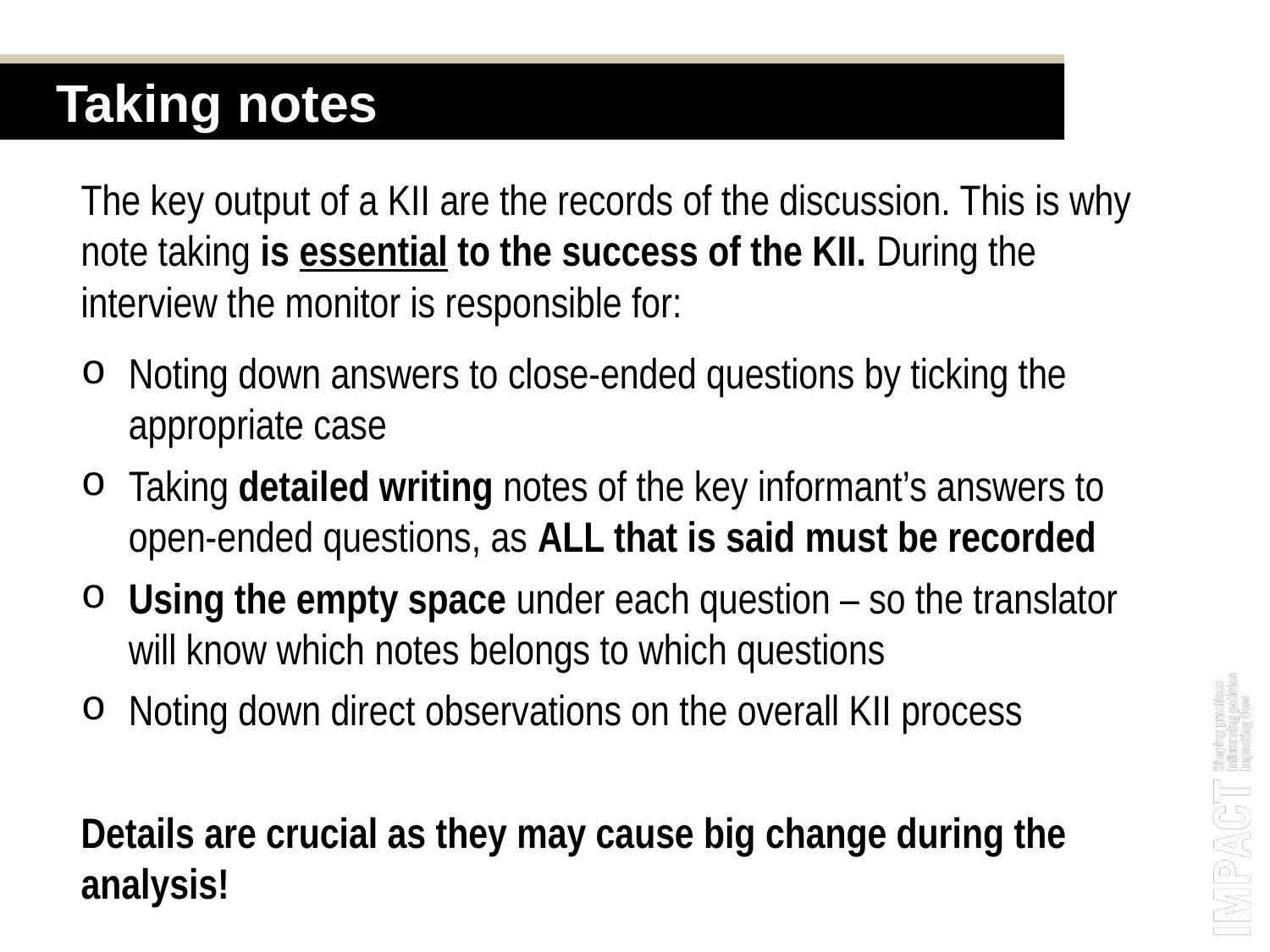

Taking notes
The key output of a KII are the records of the discussion. This is why note taking is essential to the success of the KII. During the interview the monitor is responsible for:
Noting down answers to close-ended questions by ticking the appropriate case
Taking detailed writing notes of the key informant’s answers to open-ended questions, as ALL that is said must be recorded
Using the empty space under each question – so the translator will know which notes belongs to which questions
Noting down direct observations on the overall KII process

Details are crucial as they may cause big change during the analysis!